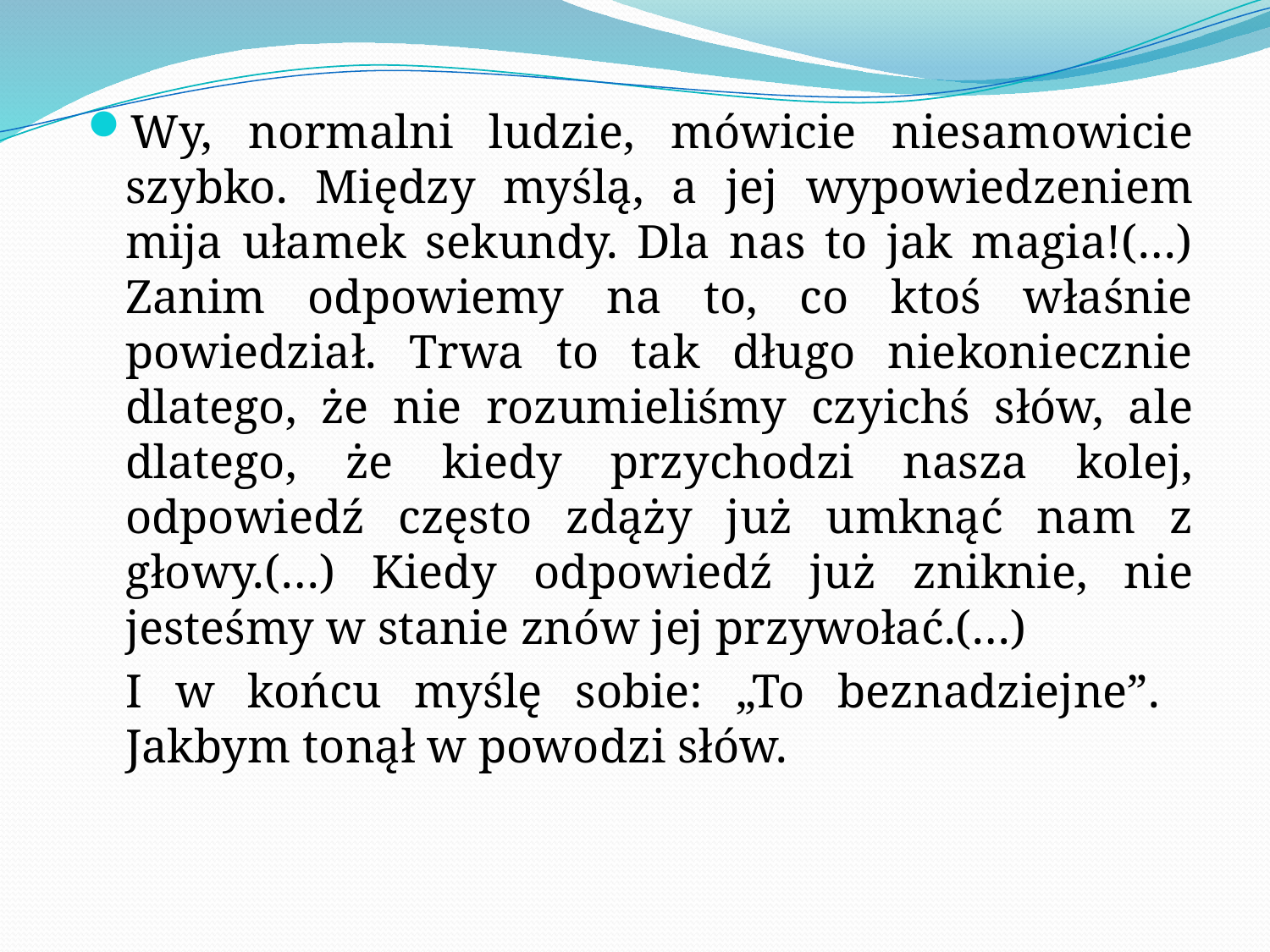

Wy, normalni ludzie, mówicie niesamowicie szybko. Między myślą, a jej wypowiedzeniem mija ułamek sekundy. Dla nas to jak magia!(…) Zanim odpowiemy na to, co ktoś właśnie powiedział. Trwa to tak długo niekoniecznie dlatego, że nie rozumieliśmy czyichś słów, ale dlatego, że kiedy przychodzi nasza kolej, odpowiedź często zdąży już umknąć nam z głowy.(…) Kiedy odpowiedź już zniknie, nie jesteśmy w stanie znów jej przywołać.(…)
	I w końcu myślę sobie: „To beznadziejne”.  Jakbym tonął w powodzi słów.